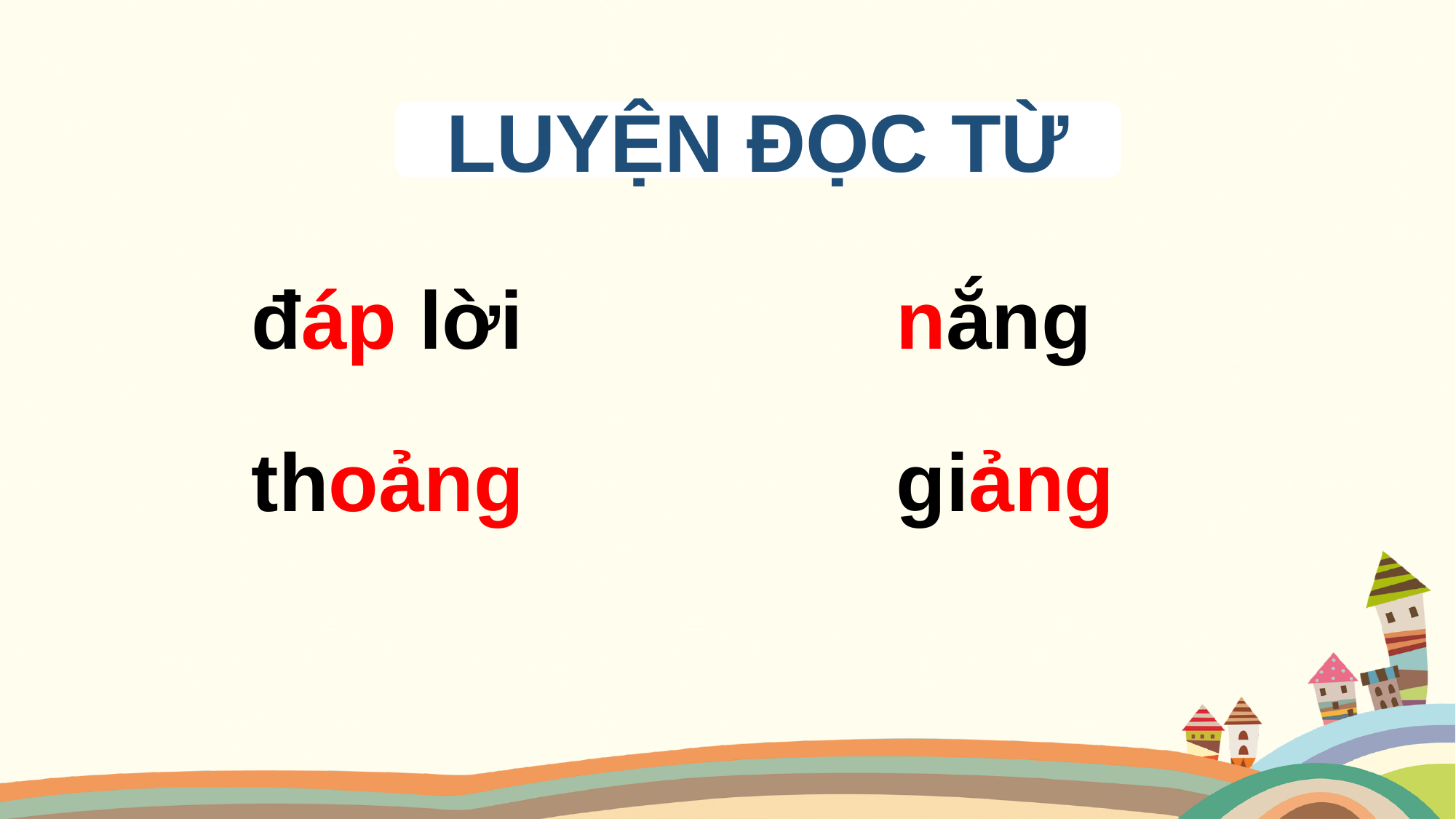

LUYỆN ĐỌC TỪ
đáp lời
nắng
thoảng
giảng